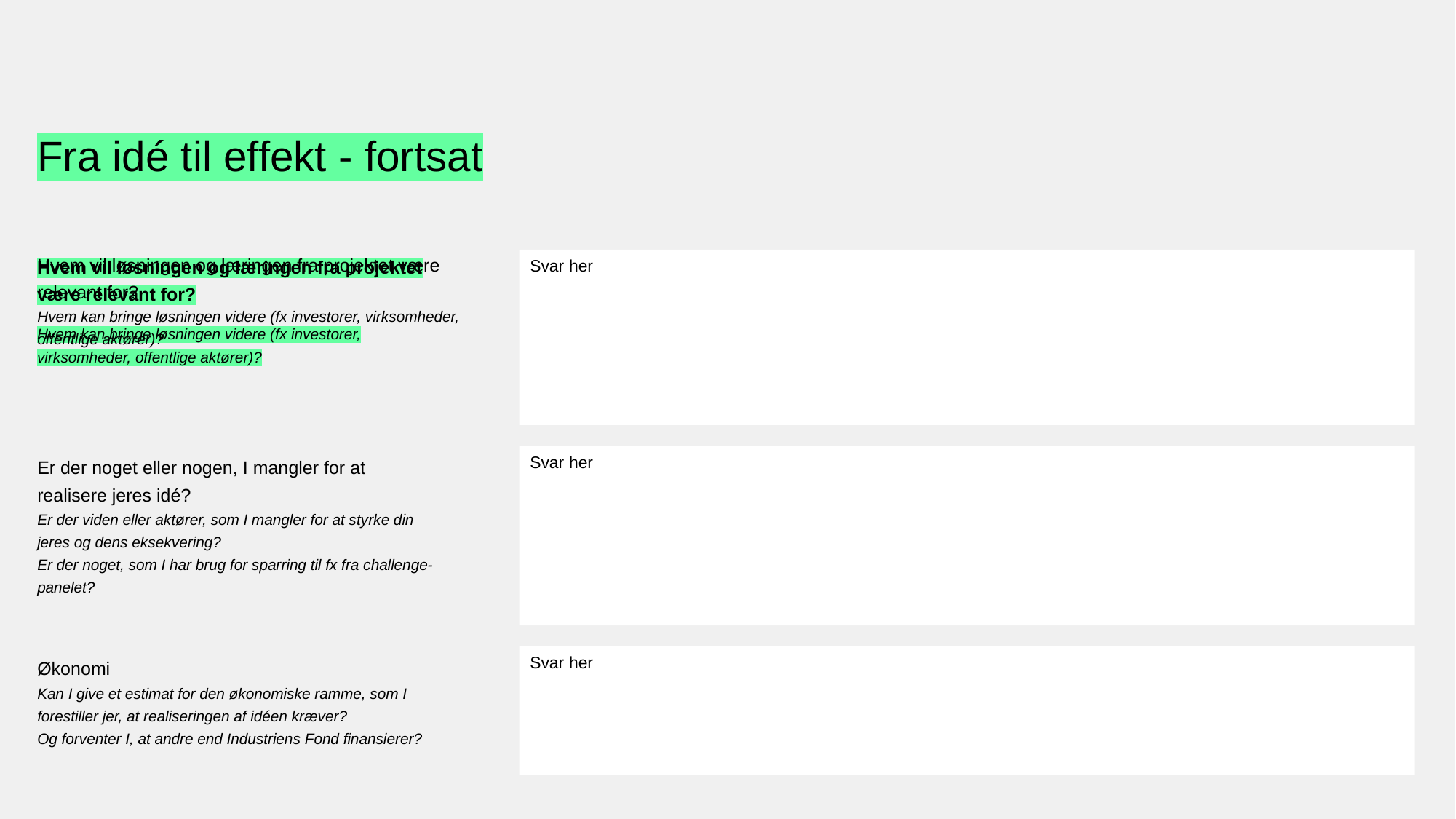

Fra idé til effekt - fortsat
Hvem vil løsningen og læringen fra projektet være relevant for?
Hvem kan bringe løsningen videre (fx investorer, virksomheder, offentlige aktører)?
Svar her
Hvem vil løsningen og læringen fra projektet være relevant for?
Hvem kan bringe løsningen videre (fx investorer, virksomheder, offentlige aktører)?
Er der noget eller nogen, I mangler for at realisere jeres idé?
Er der viden eller aktører, som I mangler for at styrke din jeres og dens eksekvering?
Er der noget, som I har brug for sparring til fx fra challenge-panelet?
Er der noget eller nogen, I mangler for at realisere jeres idé?
Er der viden eller aktører, som I mangler for at styrke din jeres og dens eksekvering?
Er der noget, som I har brug for sparring til fx fra challenge-panelet?
Svar her
Økonomi
Kan I give et estimat for den økonomiske ramme, som I forestiller jer, at realiseringen af idéen kræver?
Og forventer I, at andre end Industriens Fond finansierer?
Svar her
Økonomi
Kan I give et estimat for den økonomiske ramme, som I forestiller jer, at realiseringen af idéen kræver?
Og forventer I, at andre end Industriens Fond finansierer?